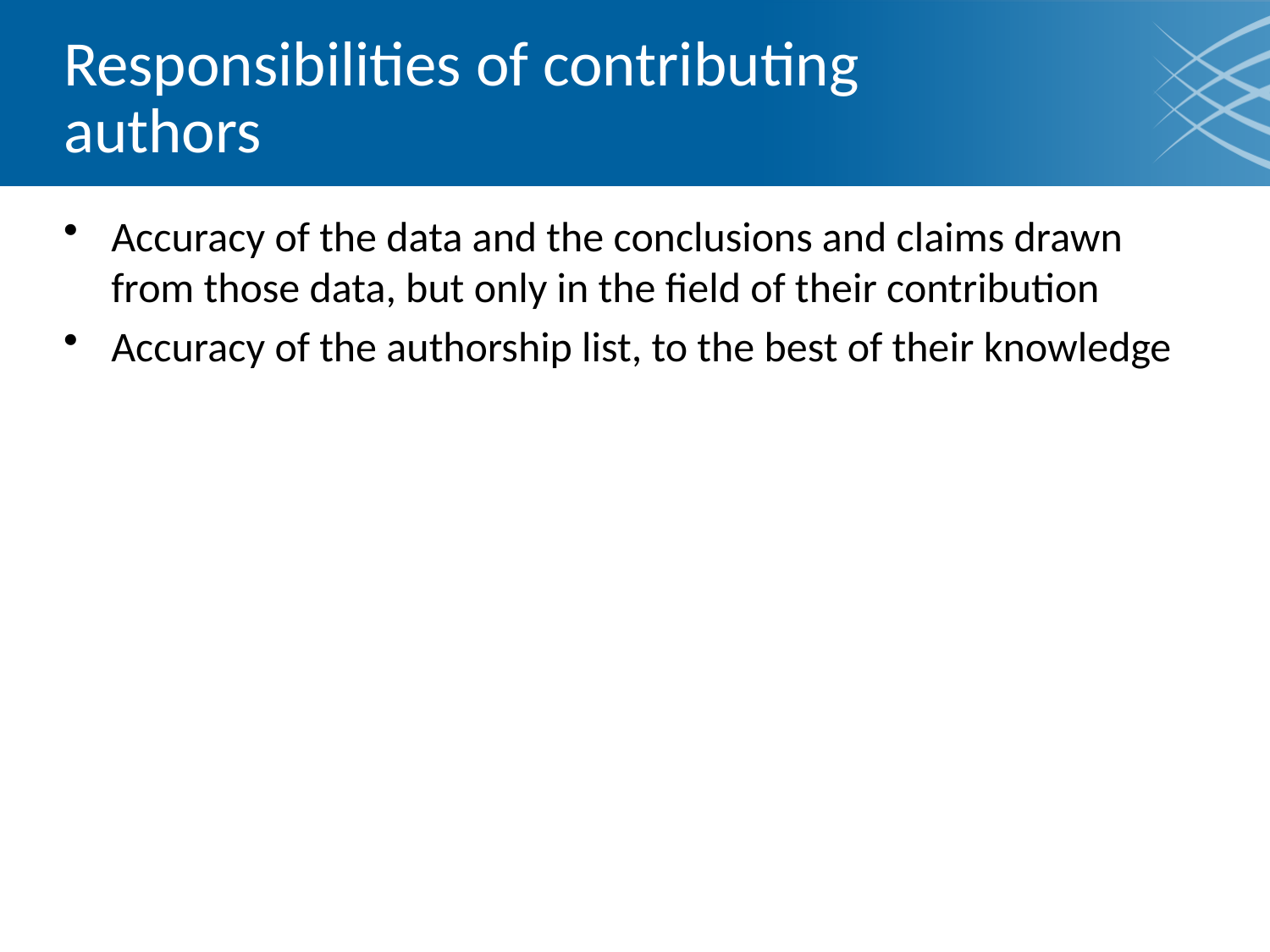

# Responsibilities of contributing authors
Accuracy of the data and the conclusions and claims drawn from those data, but only in the field of their contribution
Accuracy of the authorship list, to the best of their knowledge